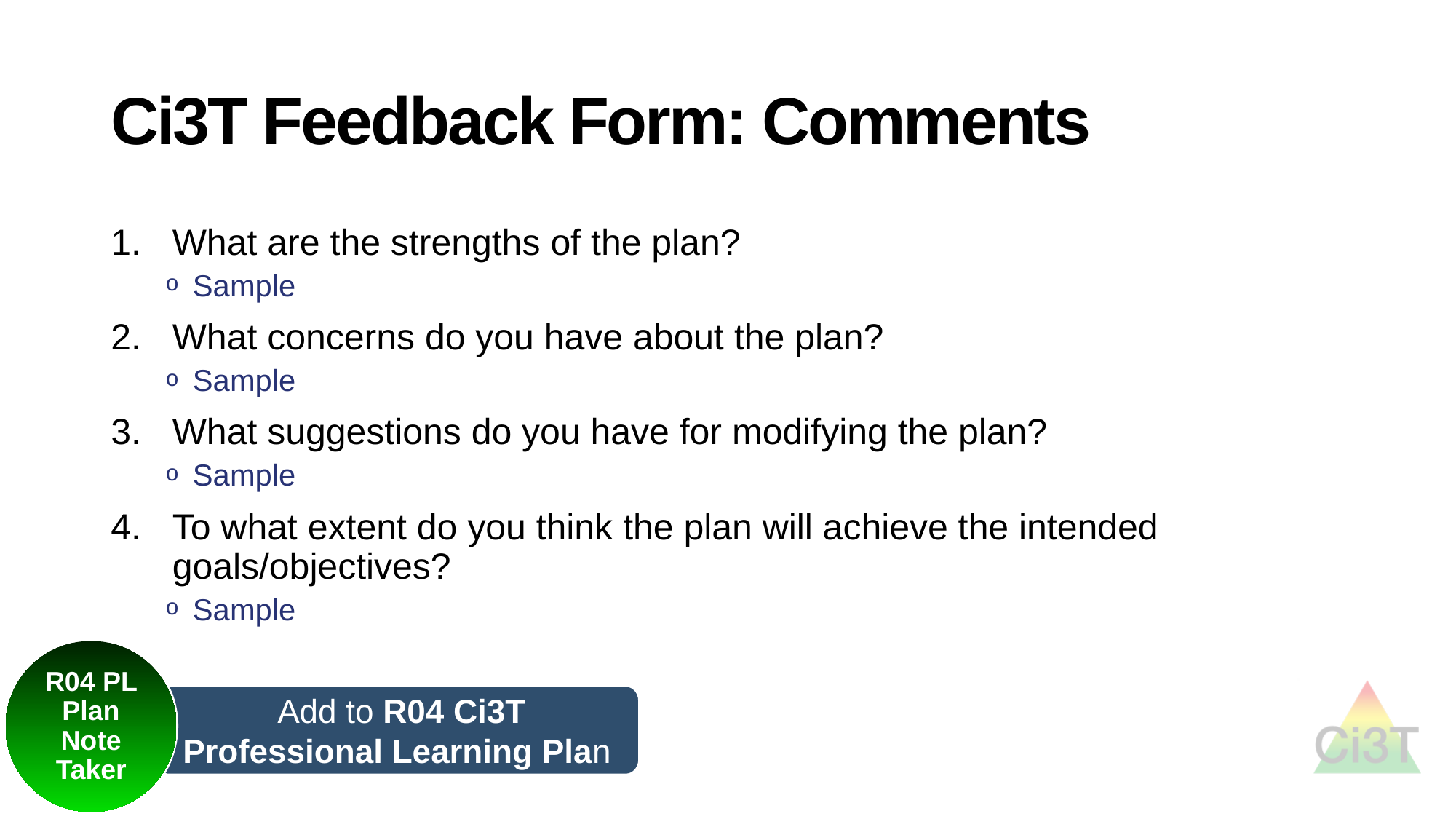

# Ci3T Feedback Form: Comments
What are the strengths of the plan?
Sample
What concerns do you have about the plan?
Sample
What suggestions do you have for modifying the plan?
Sample
To what extent do you think the plan will achieve the intended goals/objectives?
Sample

R04 PL Plan Note Taker
Add to R04 Ci3T Professional Learning Plan